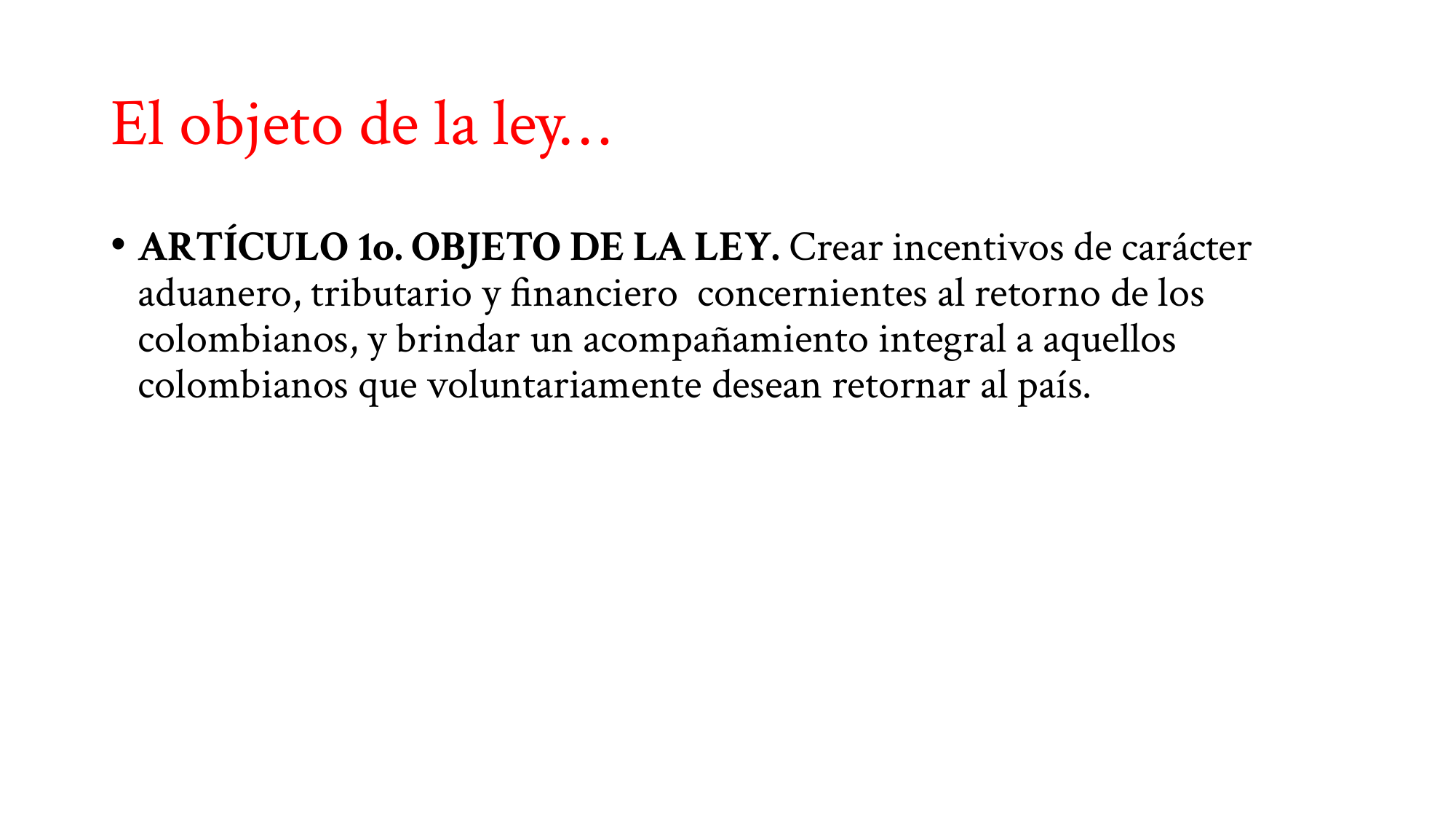

# El objeto de la ley…
ARTÍCULO 1o. OBJETO DE LA LEY. Crear incentivos de carácter aduanero, tributario y financiero  concernientes al retorno de los colombianos, y brindar un acompañamiento integral a aquellos colombianos que voluntariamente desean retornar al país.